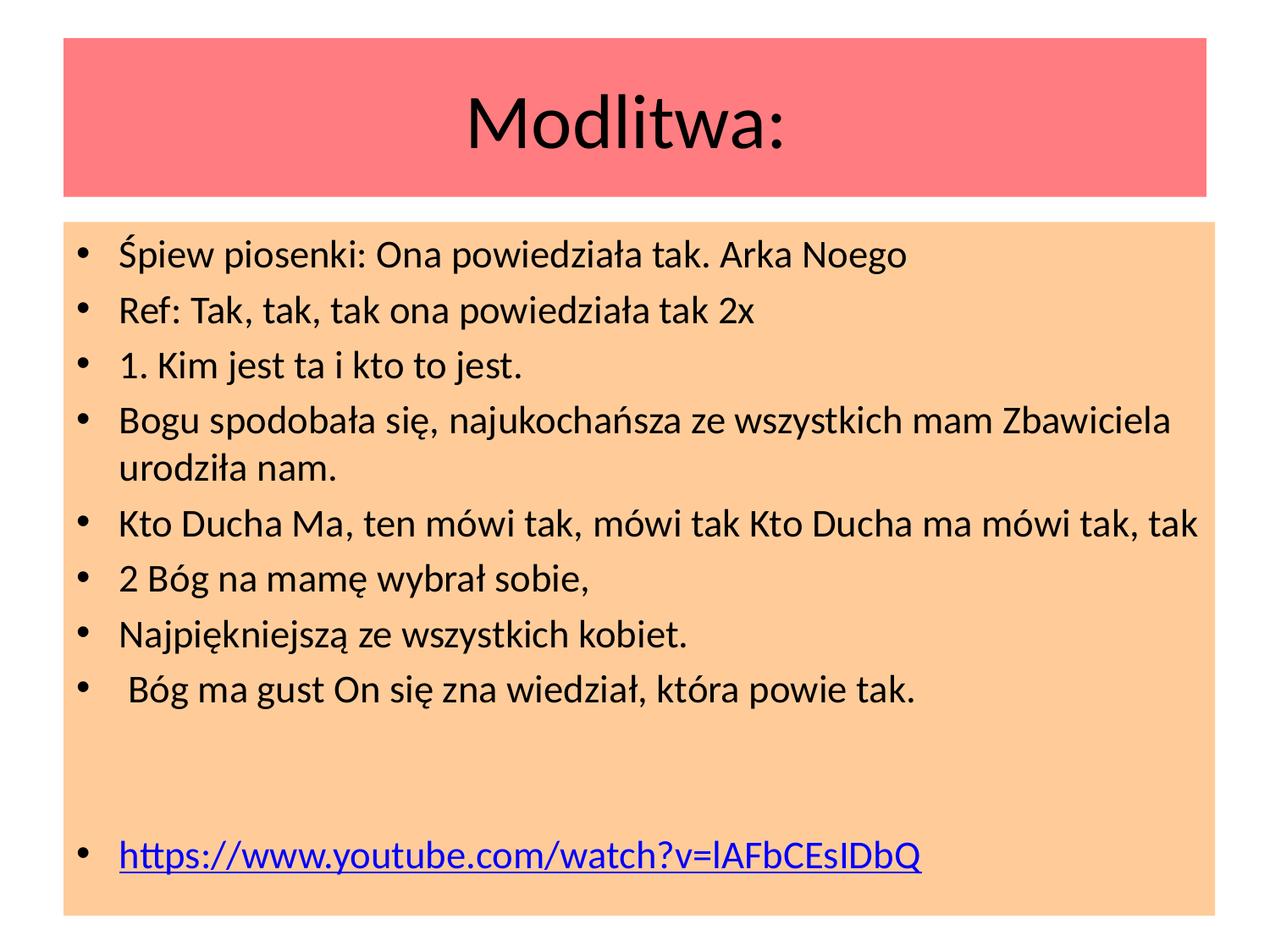

# Modlitwa:
Śpiew piosenki: Ona powiedziała tak. Arka Noego
Ref: Tak, tak, tak ona powiedziała tak 2x
1. Kim jest ta i kto to jest.
Bogu spodobała się, najukochańsza ze wszystkich mam Zbawiciela urodziła nam.
Kto Ducha Ma, ten mówi tak, mówi tak Kto Ducha ma mówi tak, tak
2 Bóg na mamę wybrał sobie,
Najpiękniejszą ze wszystkich kobiet.
 Bóg ma gust On się zna wiedział, która powie tak.

https://www.youtube.com/watch?v=lAFbCEsIDbQ